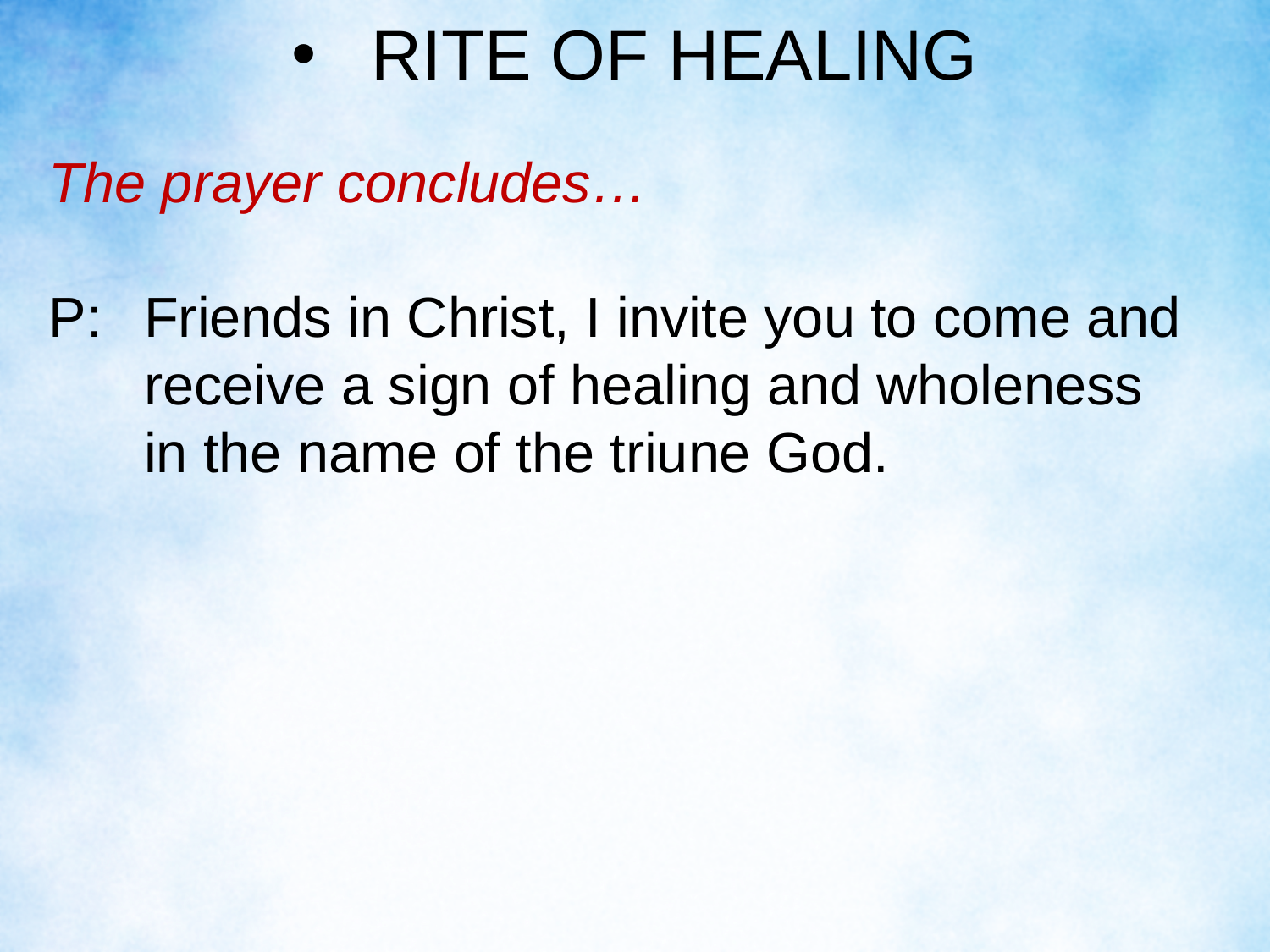

RITE OF HEALING
The prayer concludes…

P:	Friends in Christ, I invite you to come and receive a sign of healing and wholeness in the name of the triune God.